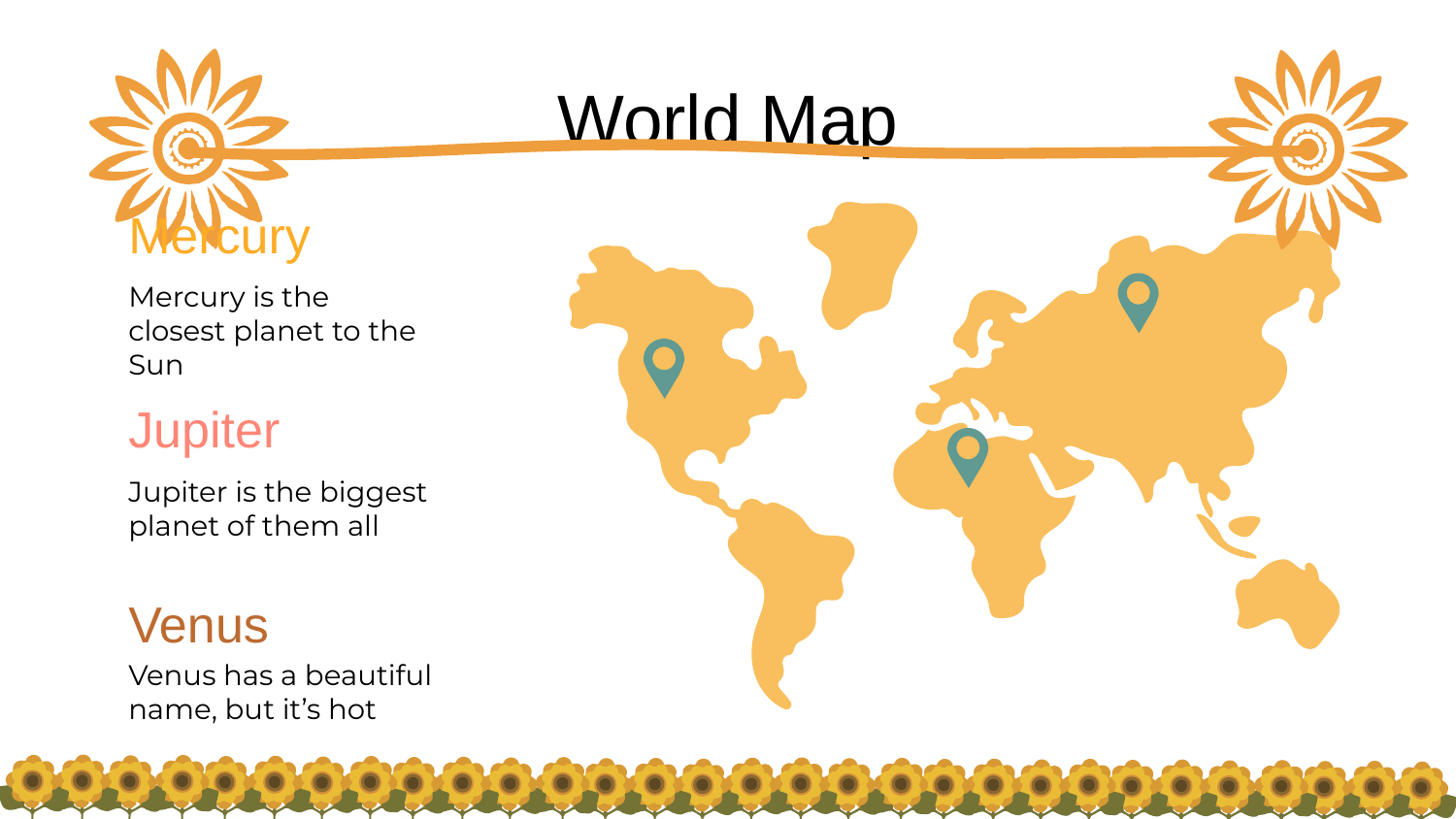

# World Map

Mercury

Mercury is the closest planet to the Sun

Jupiter

Jupiter is the biggest planet of them all
Venus
Venus has a beautiful name, but it’s hot